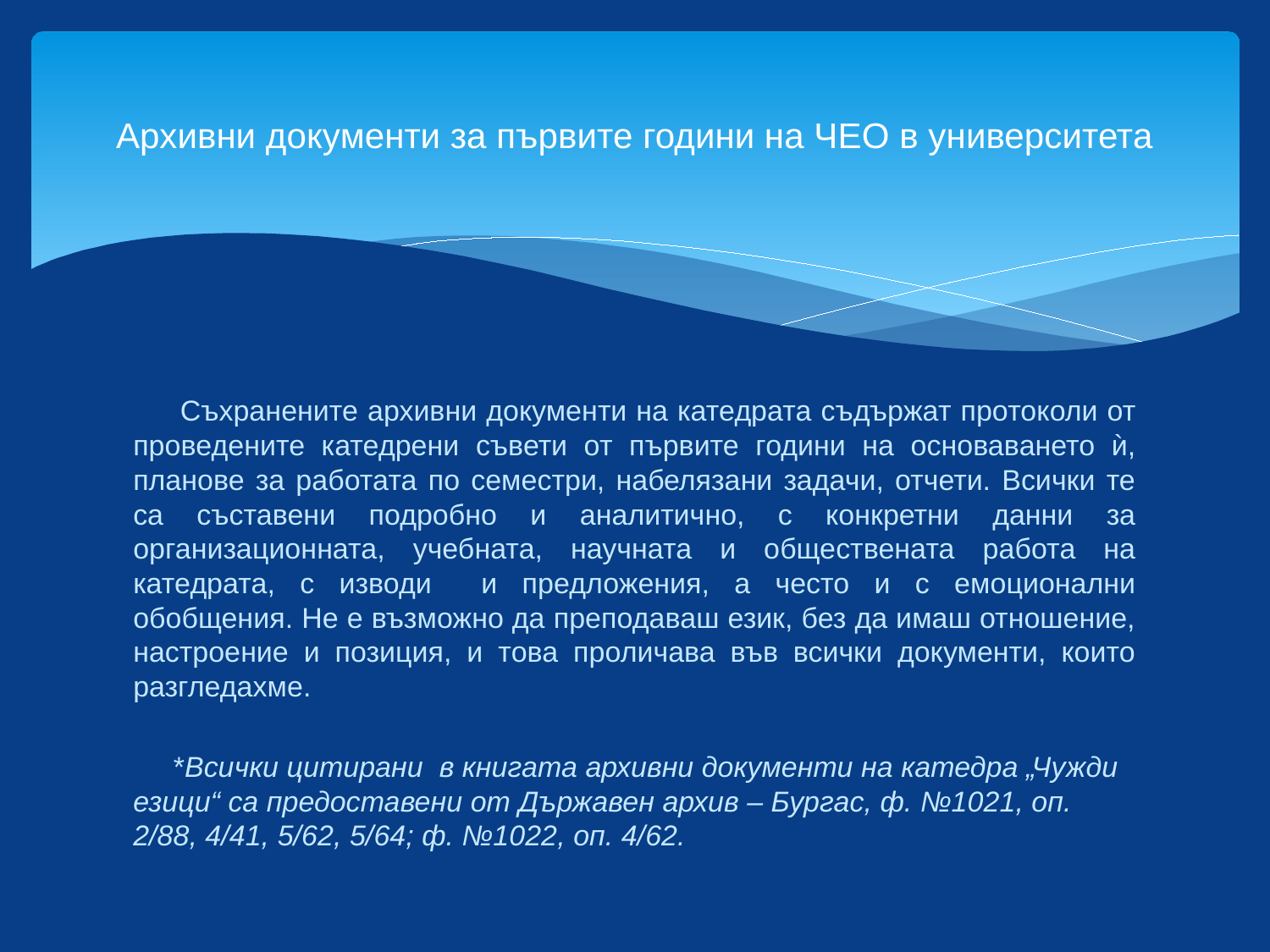

# Архивни документи за първите години на ЧЕО в университета
     Съхранените архивни документи на катедрата съдържат протоколи от проведените катедрени съвети от първите години на основаването ѝ, планове за работата по семестри, набелязани задачи, отчети. Всички те са съставени подробно и аналитично, с конкретни данни за организационната, учебната, научната и обществената работа на катедрата, с изводи  и предложения, а често и с емоционални обобщения. Не е възможно да преподаваш език, без да имаш отношение, настроение и позиция, и това проличава във всички документи, които разгледахме.

     *Всички цитирани  в книгата архивни документи на катедра „Чужди езици“ са предоставени от Държавен архив – Бургас, ф. №1021, оп. 2/88, 4/41, 5/62, 5/64; ф. №1022, оп. 4/62.